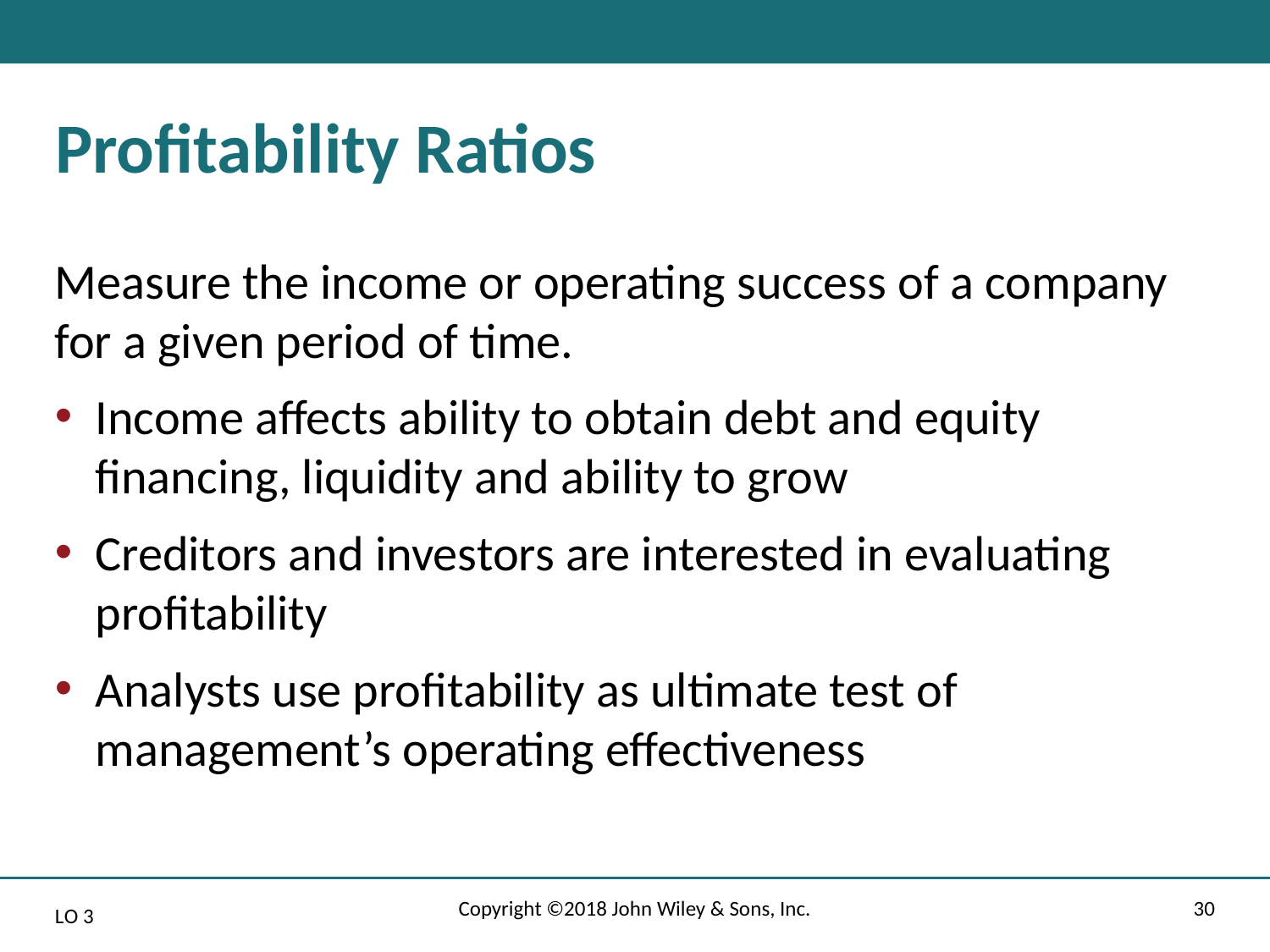

# Profitability Ratios
Measure the income or operating success of a company for a given period of time.
Income affects ability to obtain debt and equity financing, liquidity and ability to grow
Creditors and investors are interested in evaluating profitability
Analysts use profitability as ultimate test of management’s operating effectiveness
Copyright ©2018 John Wiley & Sons, Inc.
30
L O 3